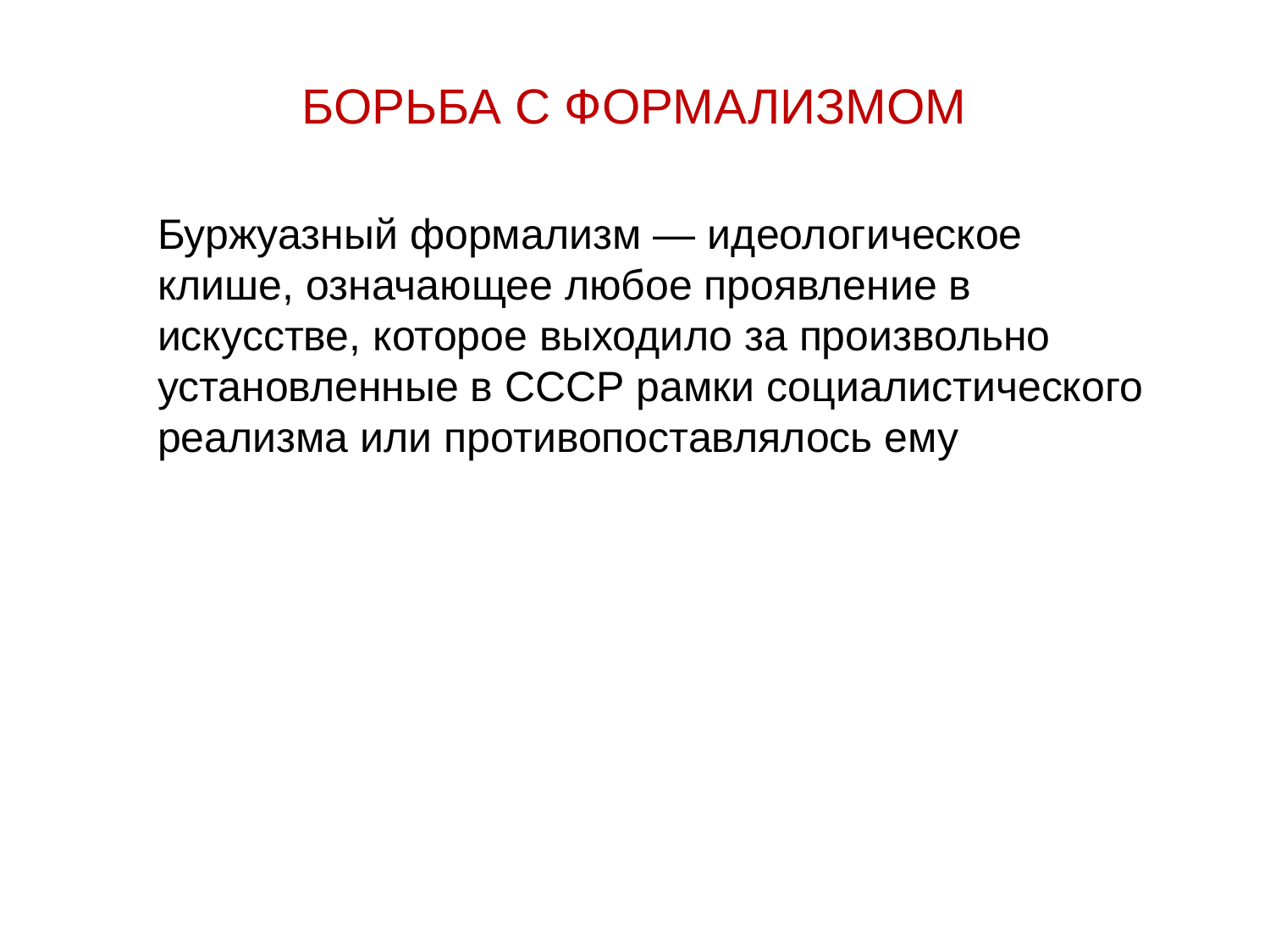

БОРЬБА С ФОРМАЛИЗМОМ

Буржуазный формализм — идеологическое клише, означающее любое проявление в искусстве, которое выходило за произвольно установленные в СССР рамки социалистического реализма или противопоставлялось ему
11